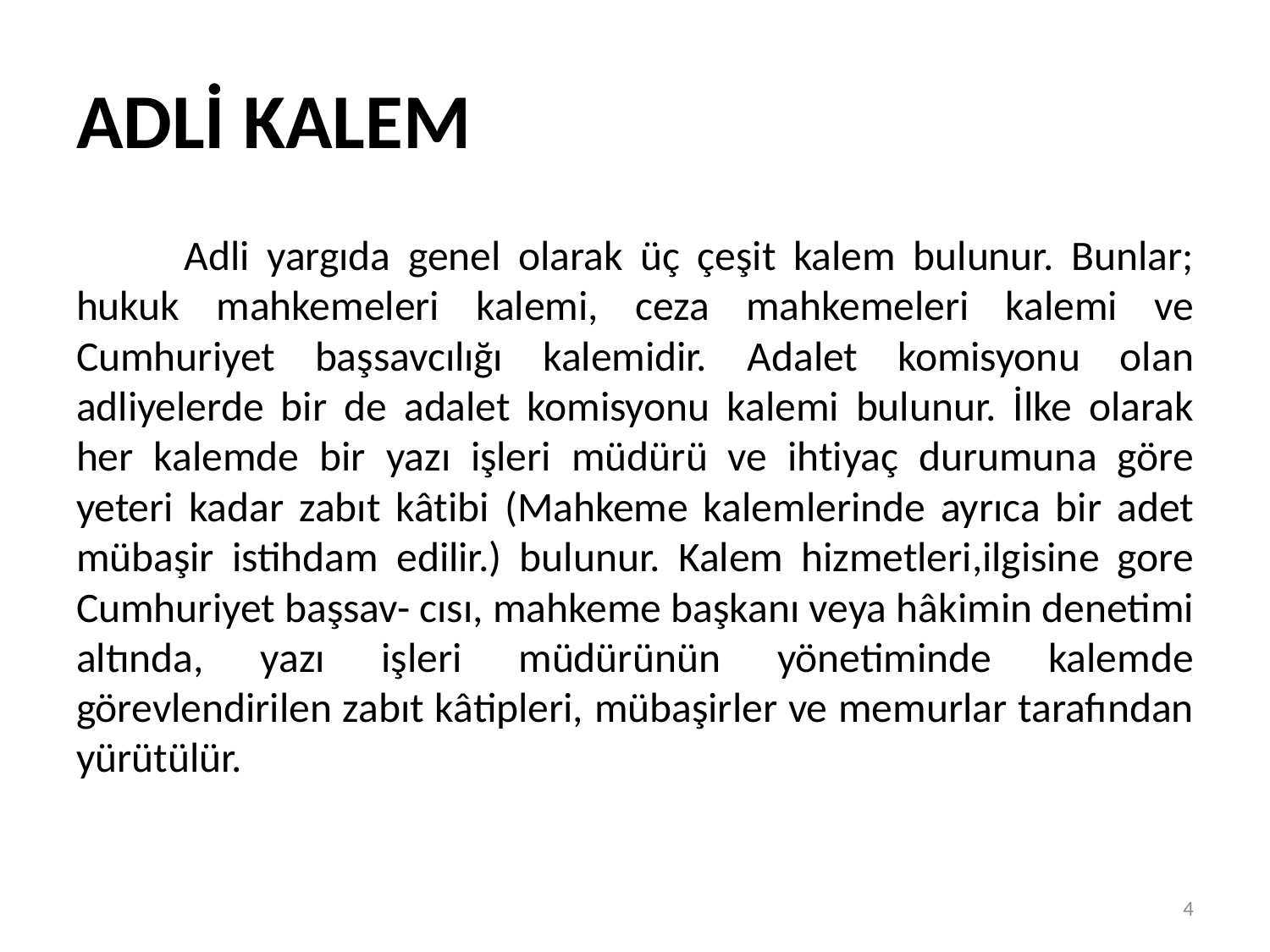

# ADLİ KALEM
	Adli yargıda genel olarak üç çeşit kalem bulunur. Bunlar; hukuk mahkemeleri kalemi, ceza mahkemeleri kalemi ve Cumhuriyet başsavcılığı kalemidir. Adalet komisyonu olan adliyelerde bir de adalet komisyonu kalemi bulunur. İlke olarak her kalemde bir yazı işleri müdürü ve ihtiyaç durumuna göre yeteri kadar zabıt kâtibi (Mahkeme kalemlerinde ayrıca bir adet mübaşir istihdam edilir.) bulunur. Kalem hizmetleri,ilgisine gore Cumhuriyet başsav- cısı, mahkeme başkanı veya hâkimin denetimi altında, yazı işleri müdürünün yönetiminde kalemde görevlendirilen zabıt kâtipleri, mübaşirler ve memurlar tarafından yürütülür.

4